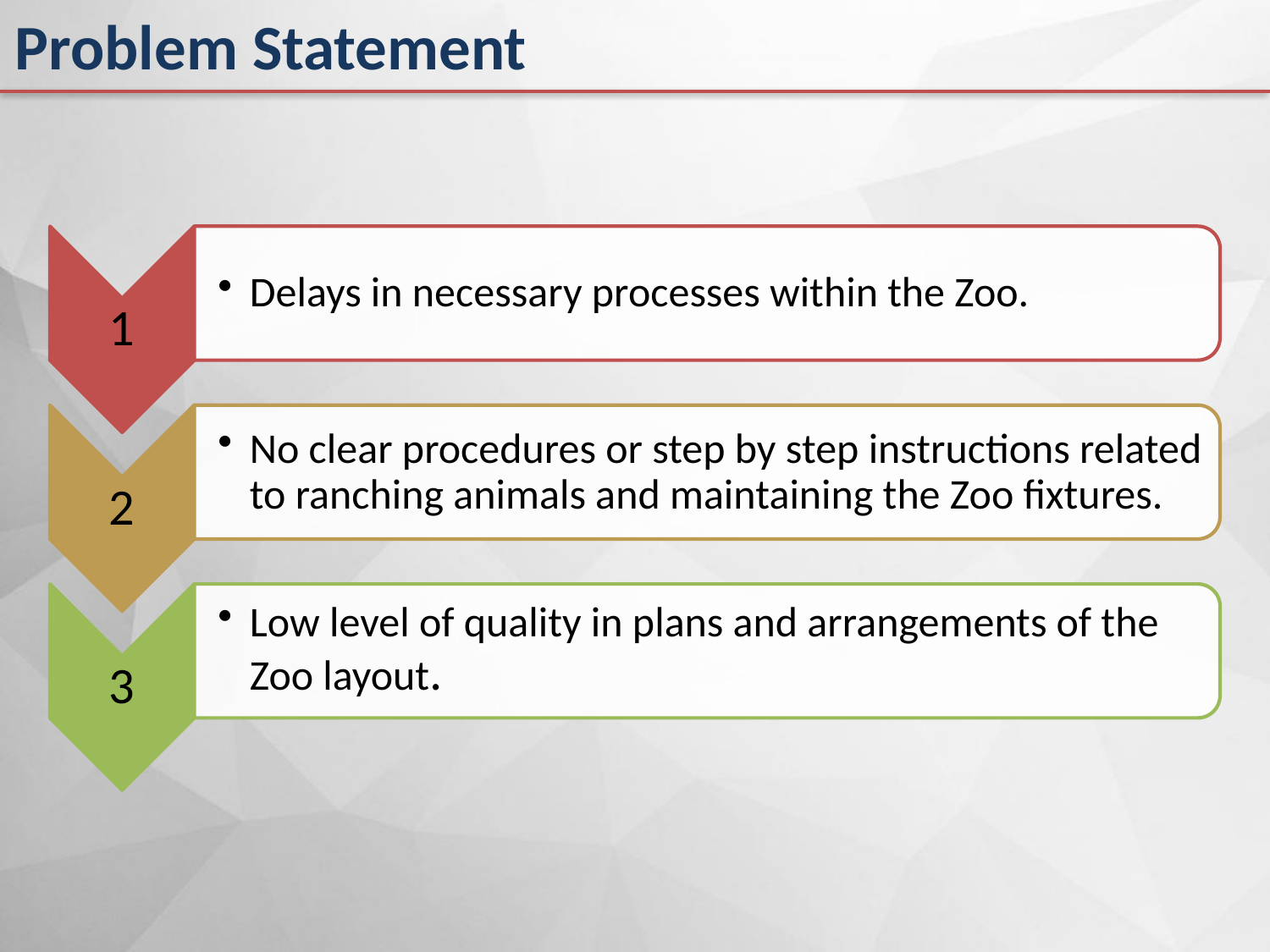

Problem Statement
1
Delays in necessary processes within the Zoo.
2
No clear procedures or step by step instructions related to ranching animals and maintaining the Zoo fixtures.
3
Low level of quality in plans and arrangements of the Zoo layout.